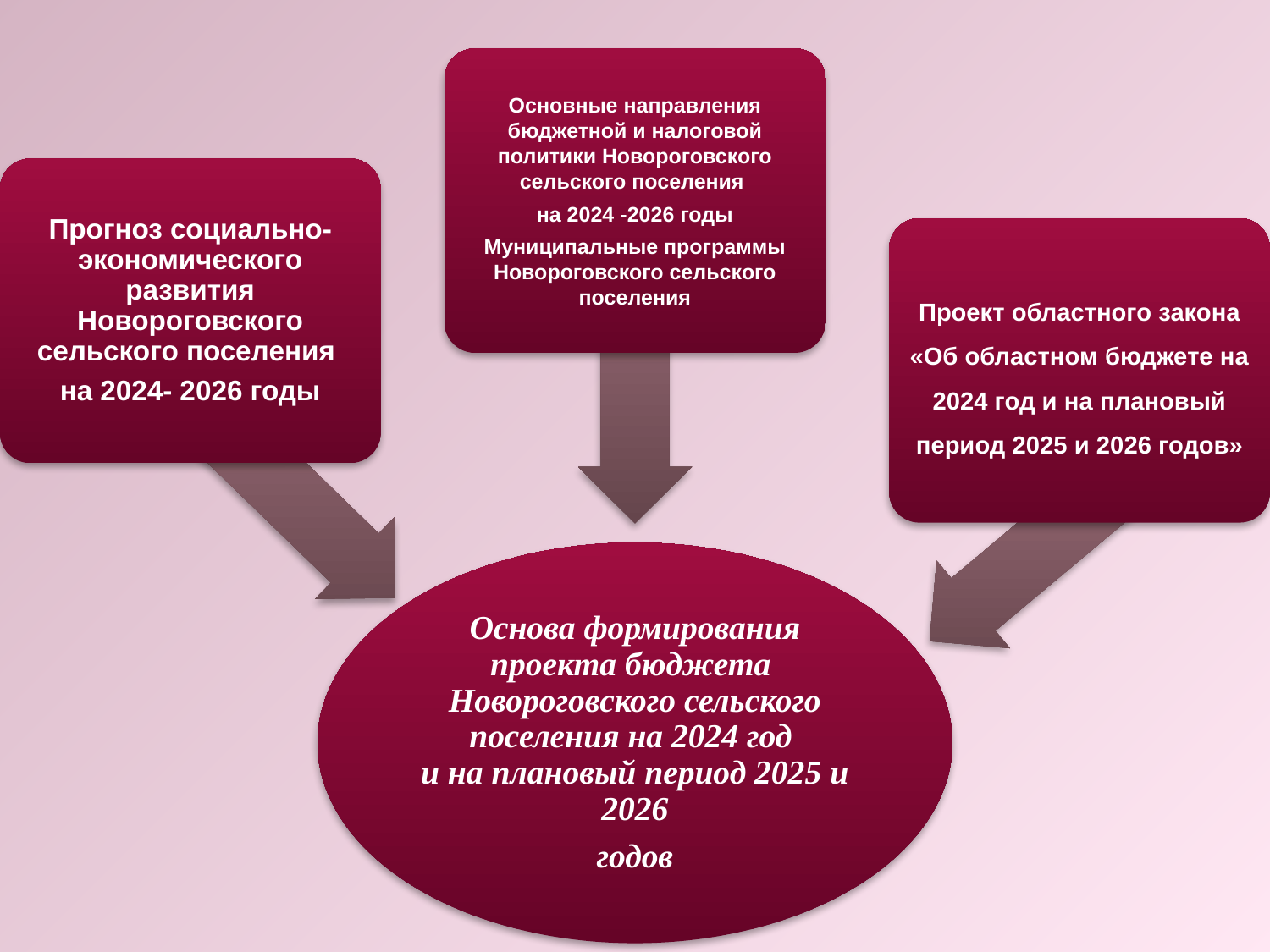

Основа формирования проекта бюджета
Новороговского сельского поселения на 2024 год
и на плановый период 2025 и 2026
 годов
Прогноз социально- экономического развития Новороговского сельского поселения
на 2024- 2026 годы
Основные направления бюджетной и налоговой политики Новороговского сельского поселения
на 2024 -2026 годы
Муниципальные программы Новороговского сельского поселения
Проект областного закона «Об областном бюджете на 2024 год и на плановый период 2025 и 2026 годов»